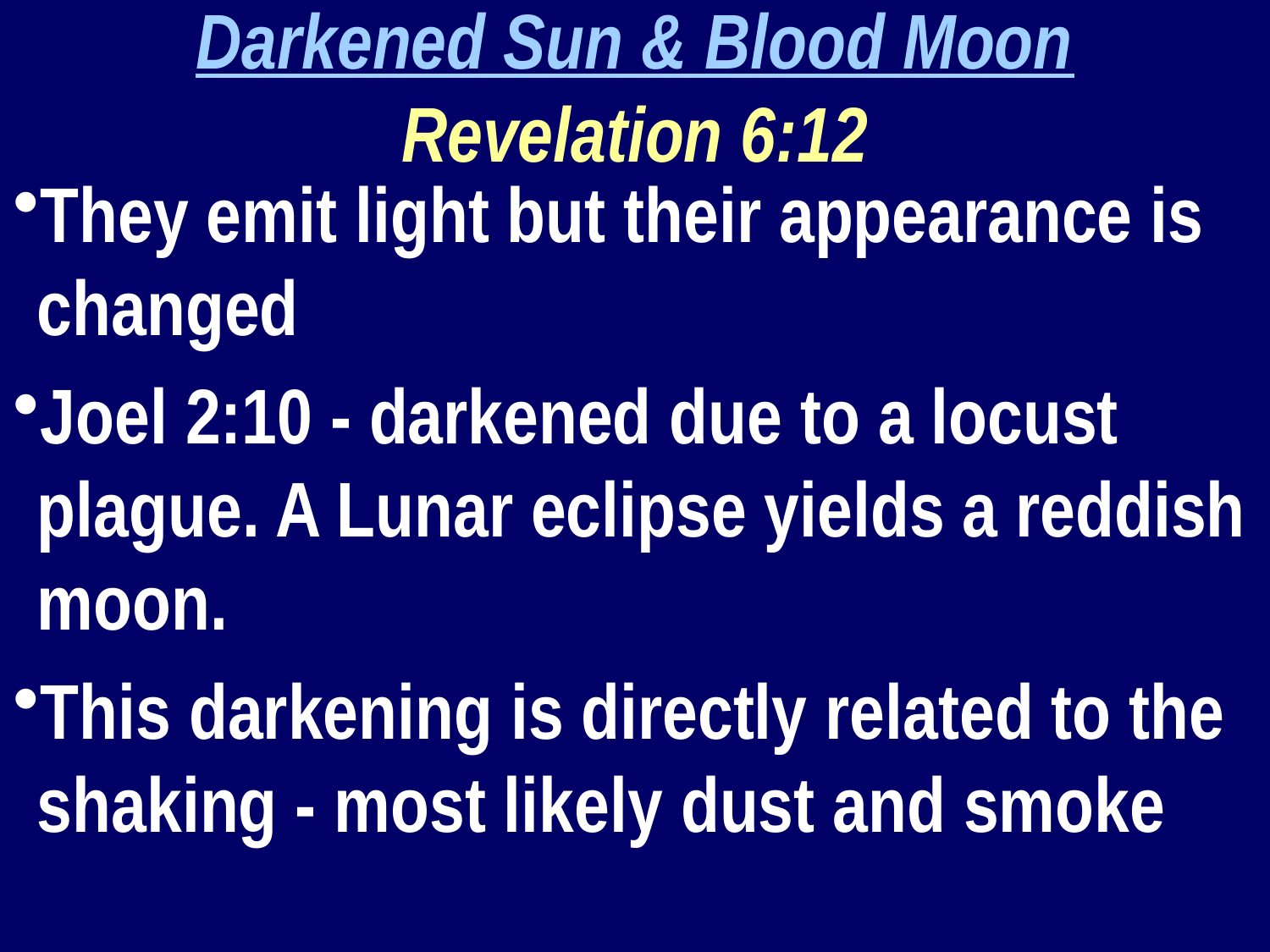

Darkened Sun & Blood Moon
Revelation 6:12
They emit light but their appearance is changed
Joel 2:10 - darkened due to a locust plague. A Lunar eclipse yields a reddish moon.
This darkening is directly related to the shaking - most likely dust and smoke